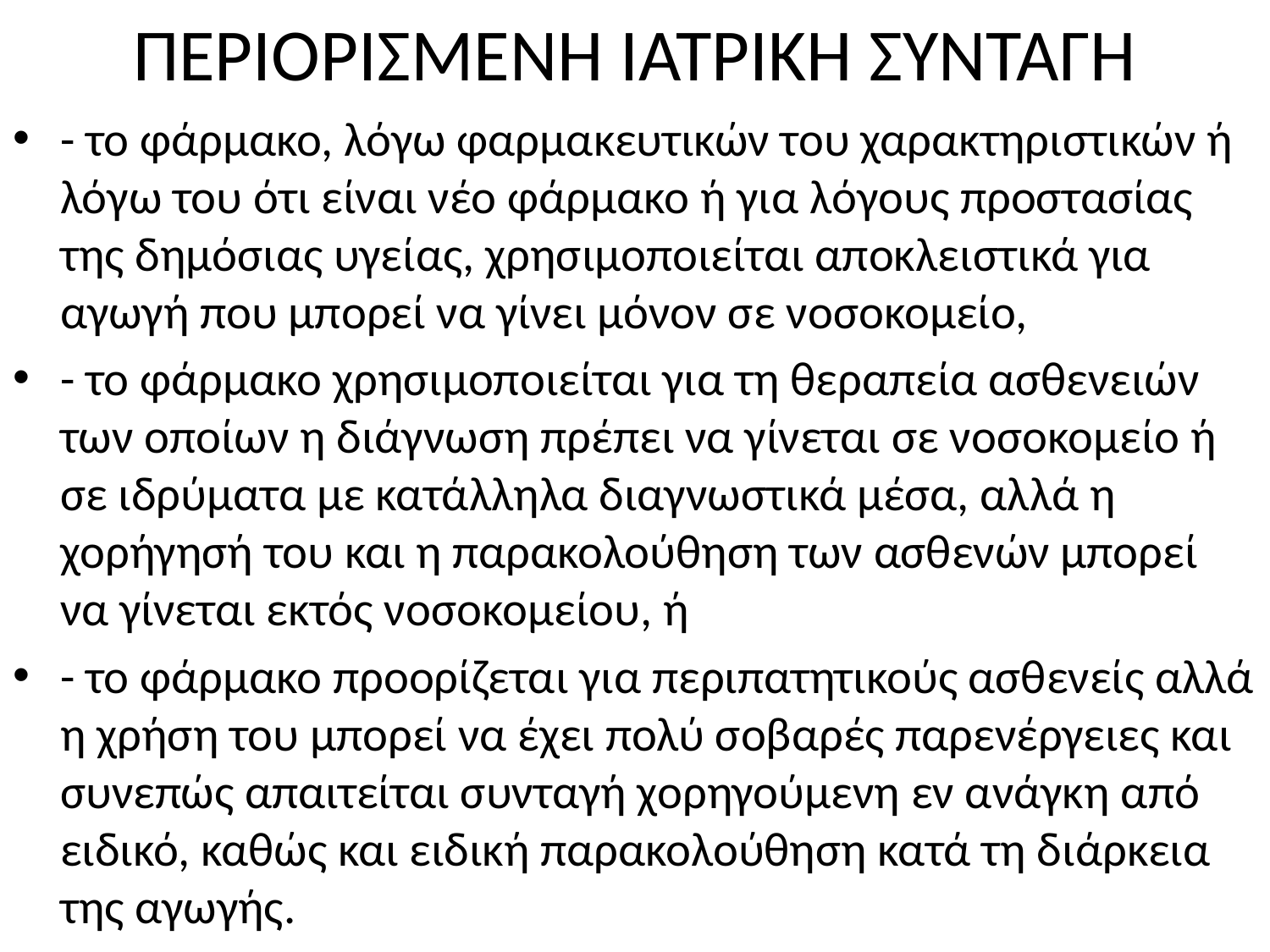

# ΠΕΡΙΟΡΙΣΜΕΝΗ ΙΑΤΡΙΚΗ ΣΥΝΤΑΓΗ
- το φάρμακο, λόγω φαρμακευτικών του χαρακτηριστικών ή λόγω του ότι είναι νέο φάρμακο ή για λόγους προστασίας της δημόσιας υγείας, χρησιμοποιείται αποκλειστικά για αγωγή που μπορεί να γίνει μόνον σε νοσοκομείο,
- το φάρμακο χρησιμοποιείται για τη θεραπεία ασθενειών των οποίων η διάγνωση πρέπει να γίνεται σε νοσοκομείο ή σε ιδρύματα με κατάλληλα διαγνωστικά μέσα, αλλά η χορήγησή του και η παρακολούθηση των ασθενών μπορεί να γίνεται εκτός νοσοκομείου, ή
- το φάρμακο προορίζεται για περιπατητικούς ασθενείς αλλά η χρήση του μπορεί να έχει πολύ σοβαρές παρενέργειες και συνεπώς απαιτείται συνταγή χορηγούμενη εν ανάγκη από ειδικό, καθώς και ειδική παρακολούθηση κατά τη διάρκεια της αγωγής.